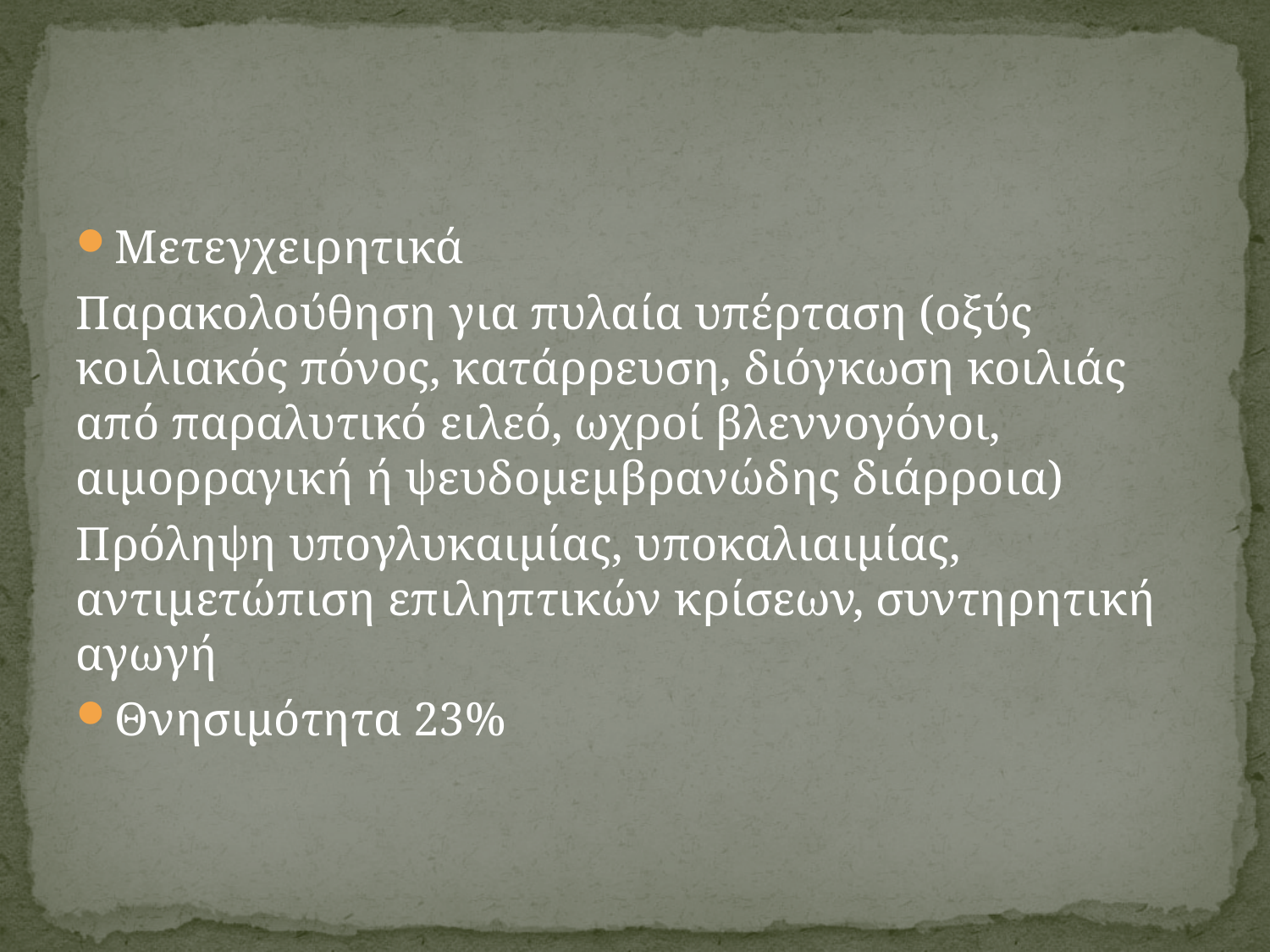

#
Μετεγχειρητικά
Παρακολούθηση για πυλαία υπέρταση (οξύς κοιλιακός πόνος, κατάρρευση, διόγκωση κοιλιάς από παραλυτικό ειλεό, ωχροί βλεννογόνοι, αιμορραγική ή ψευδομεμβρανώδης διάρροια)
Πρόληψη υπογλυκαιμίας, υποκαλιαιμίας, αντιμετώπιση επιληπτικών κρίσεων, συντηρητική αγωγή
Θνησιμότητα 23%